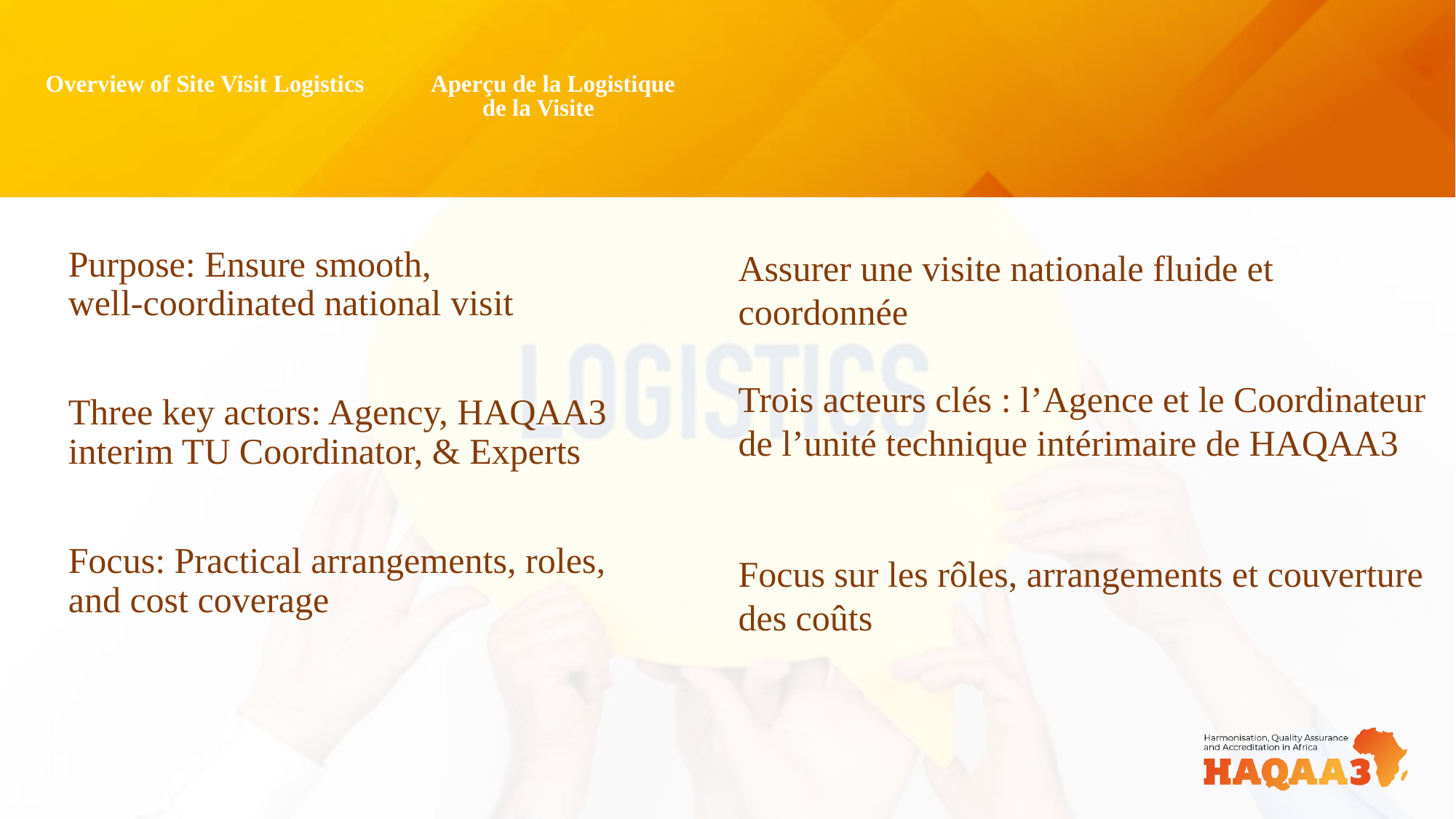

# Overview of Site Visit Logistics           Aperçu de la Logistique de la Visite
Purpose: Ensure smooth, well‑coordinated national visit

Three key actors: Agency, HAQAA3 interim TU Coordinator, & Experts

Focus: Practical arrangements, roles, and cost coverage

Assurer une visite nationale fluide et coordonnée

Trois acteurs clés : l’Agence et le Coordinateur de l’unité technique intérimaire de HAQAA3

Focus sur les rôles, arrangements et couverture des coûts